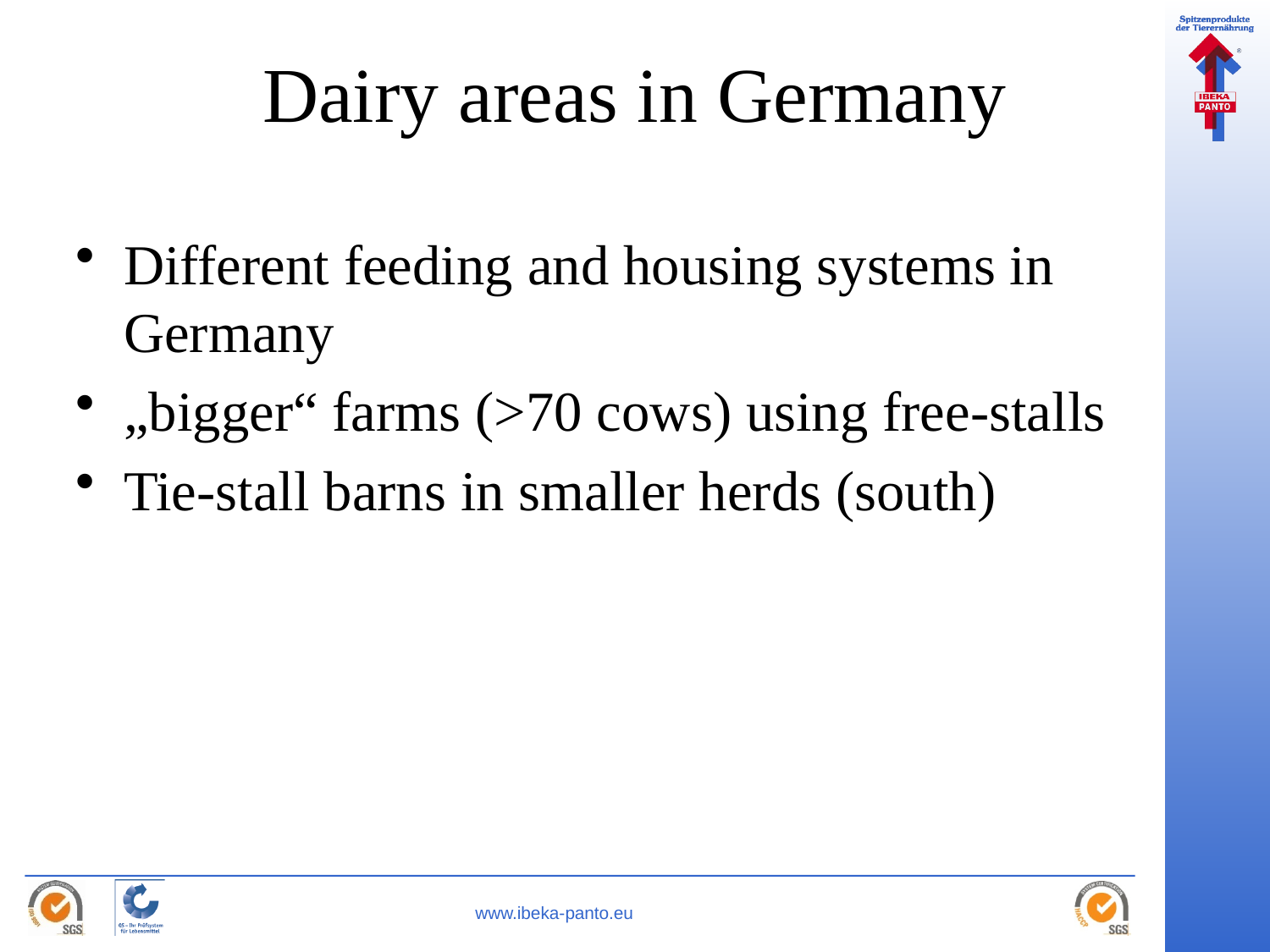

# Dairy areas in Germany
Different feeding and housing systems in Germany
„bigger“ farms (>70 cows) using free-stalls
Tie-stall barns in smaller herds (south)